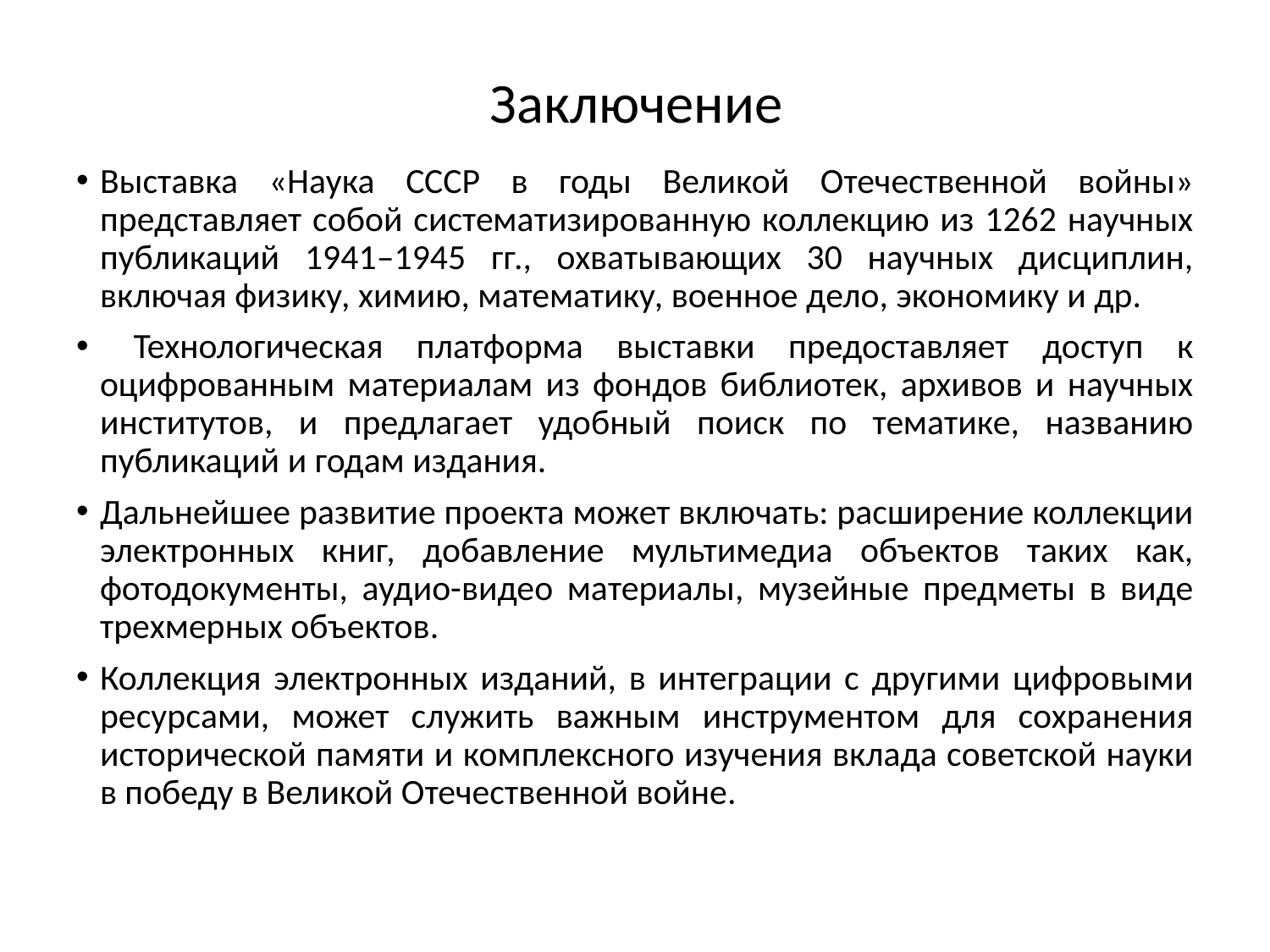

# Заключение
Выставка «Наука СССР в годы Великой Отечественной войны» представляет собой систематизированную коллекцию из 1262 научных публикаций 1941–1945 гг., охватывающих 30 научных дисциплин, включая физику, химию, математику, военное дело, экономику и др.
 Технологическая платформа выставки предоставляет доступ к оцифрованным материалам из фондов библиотек, архивов и научных институтов, и предлагает удобный поиск по тематике, названию публикаций и годам издания.
Дальнейшее развитие проекта может включать: расширение коллекции электронных книг, добавление мультимедиа объектов таких как, фотодокументы, аудио-видео материалы, музейные предметы в виде трехмерных объектов.
Коллекция электронных изданий, в интеграции с другими цифровыми ресурсами, может служить важным инструментом для сохранения исторической памяти и комплексного изучения вклада советской науки в победу в Великой Отечественной войне.